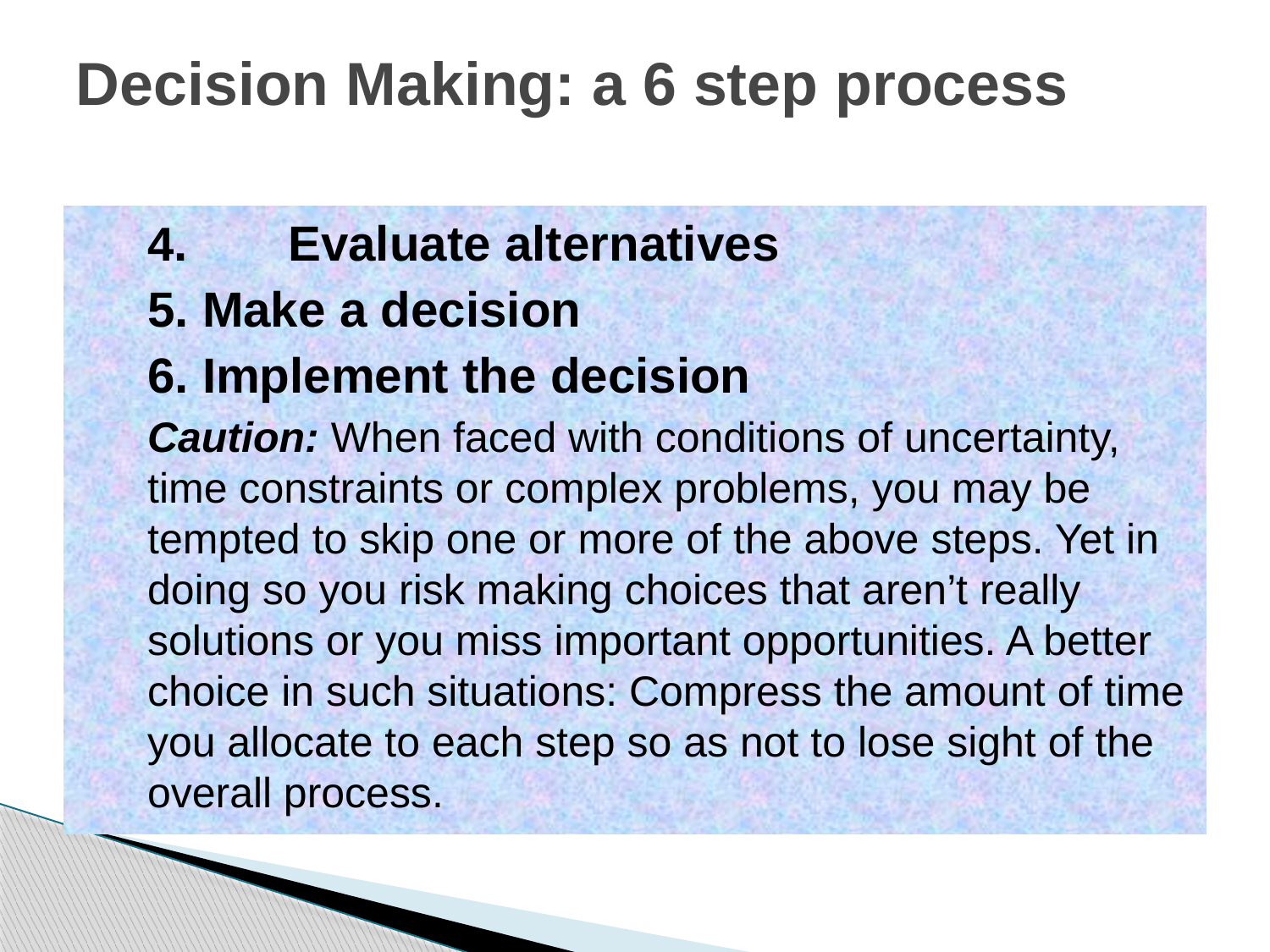

# Decision Making: a 6 step process
	4.	 Evaluate alternatives
	5. Make a decision
	6. Implement the decision
	Caution: When faced with conditions of uncertainty, time constraints or complex problems, you may be tempted to skip one or more of the above steps. Yet in doing so you risk making choices that aren’t really solutions or you miss important opportunities. A better choice in such situations: Compress the amount of time you allocate to each step so as not to lose sight of the overall process.